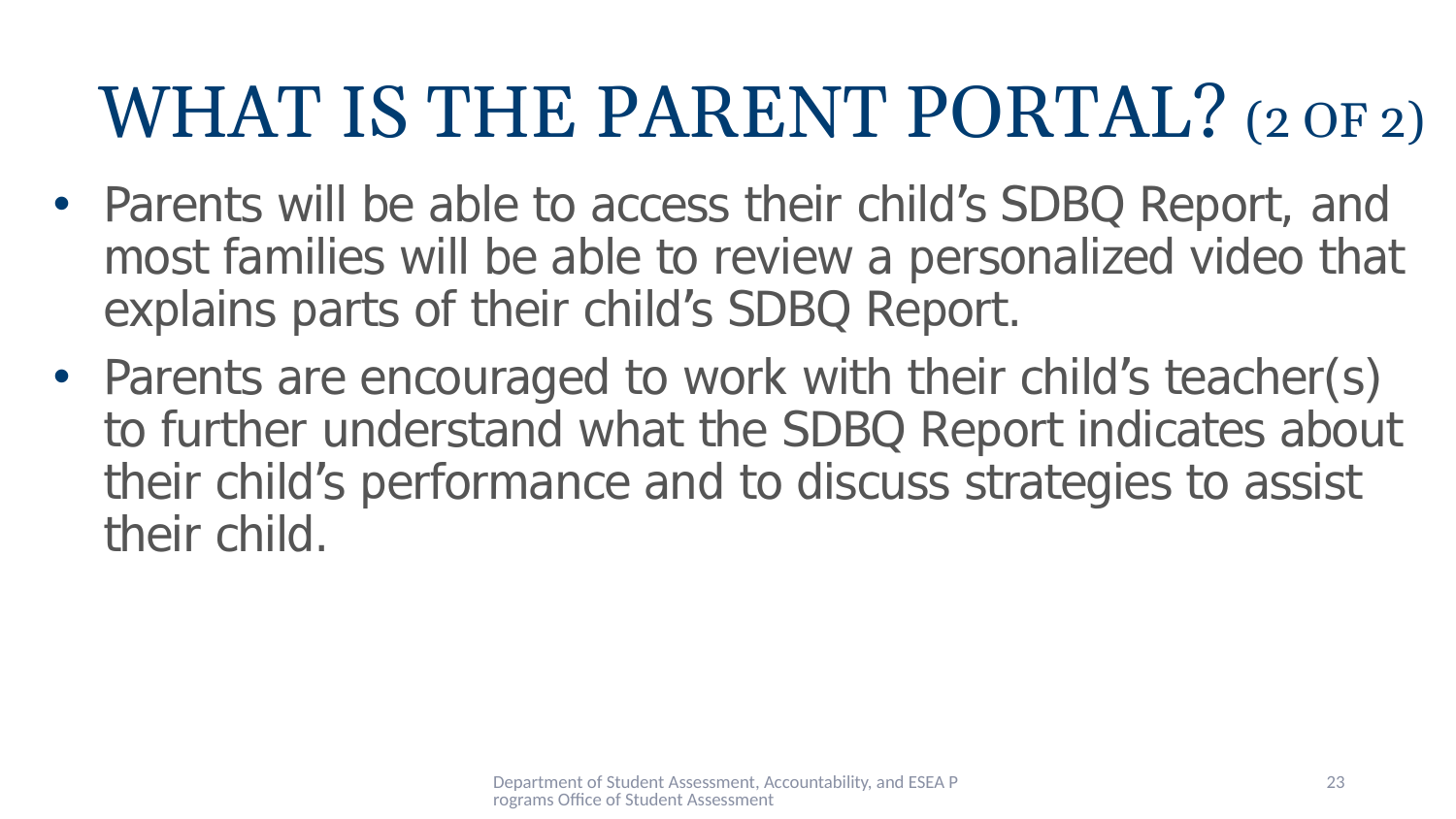

# What Is the Parent Portal? (2 of 2)
Parents will be able to access their child’s SDBQ Report, and most families will be able to review a personalized video that explains parts of their child’s SDBQ Report.
Parents are encouraged to work with their child’s teacher(s) to further understand what the SDBQ Report indicates about their child’s performance and to discuss strategies to assist their child.

Department of Student Assessment, Accountability, and ESEA Programs Office of Student Assessment
23